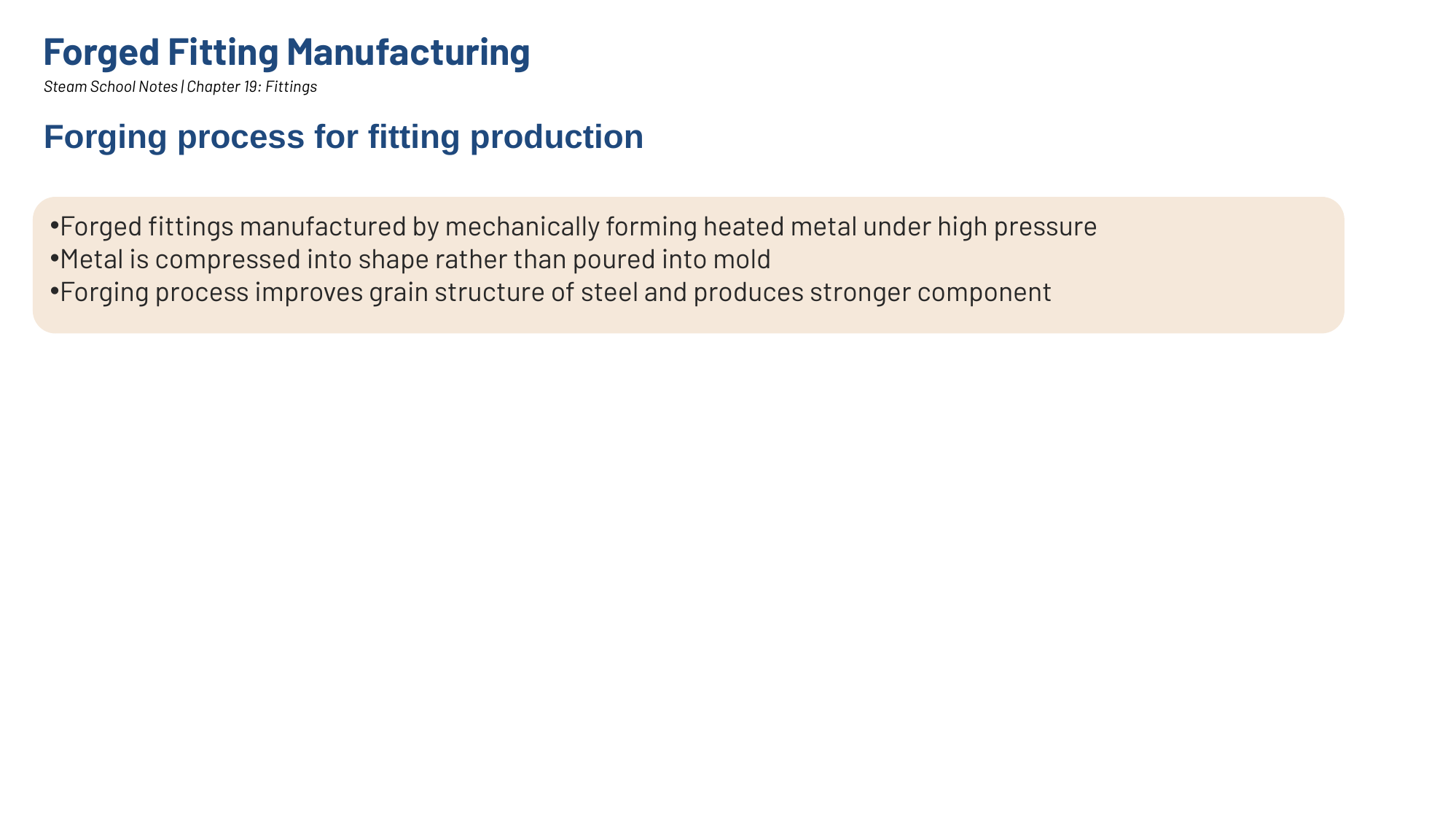

Forged Fitting Manufacturing
Steam School Notes | Chapter 19: Fittings
Forging process for fitting production
Forged fittings manufactured by mechanically forming heated metal under high pressure
Metal is compressed into shape rather than poured into mold
Forging process improves grain structure of steel and produces stronger component